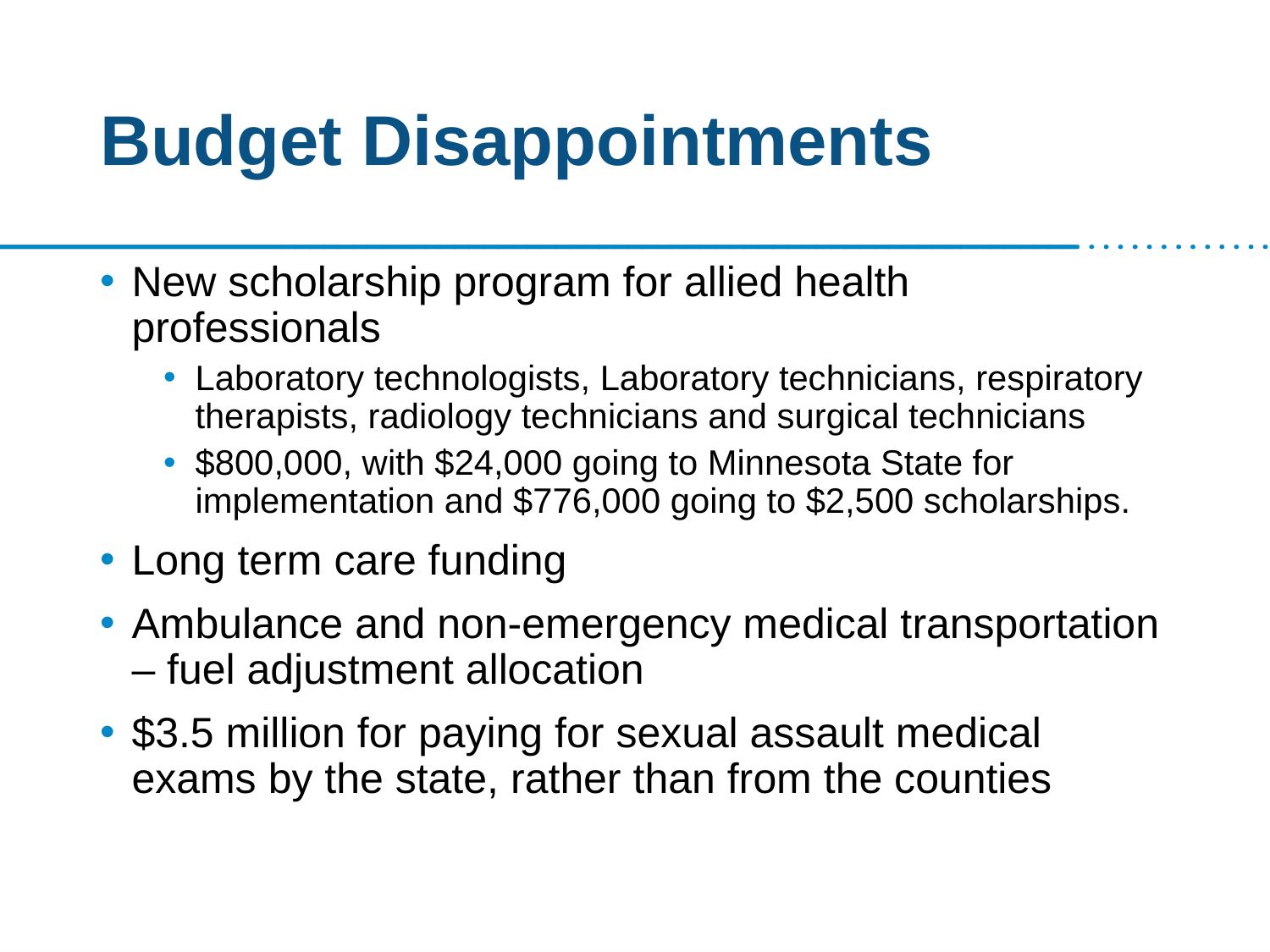

# Budget Disappointments
New scholarship program for allied health professionals
Laboratory technologists, Laboratory technicians, respiratory therapists, radiology technicians and surgical technicians
$800,000, with $24,000 going to Minnesota State for implementation and $776,000 going to $2,500 scholarships.
Long term care funding
Ambulance and non-emergency medical transportation – fuel adjustment allocation
$3.5 million for paying for sexual assault medical exams by the state, rather than from the counties